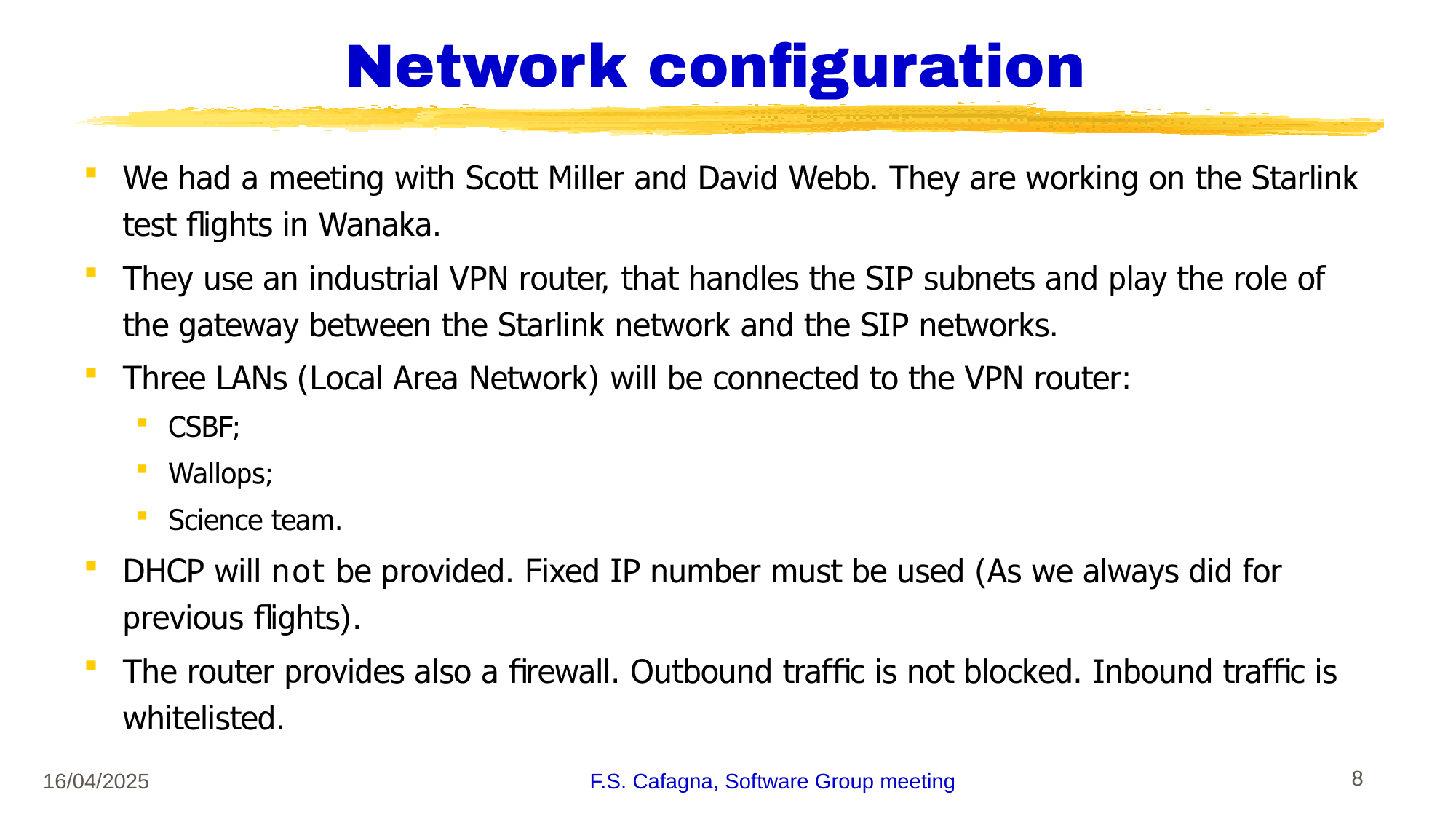

# Network configuration
We had a meeting with Scott Miller and David Webb. They are working on the Starlink test flights in Wanaka.
They use an industrial VPN router, that handles the SIP subnets and play the role of the gateway between the Starlink network and the SIP networks.
Three LANs (Local Area Network) will be connected to the VPN router:
CSBF;
Wallops;
Science team.
DHCP will not be provided. Fixed IP number must be used (As we always did for previous flights).
The router provides also a firewall. Outbound traffic is not blocked. Inbound traffic is whitelisted.
16/04/2025
F.S. Cafagna, Software Group meeting
 8